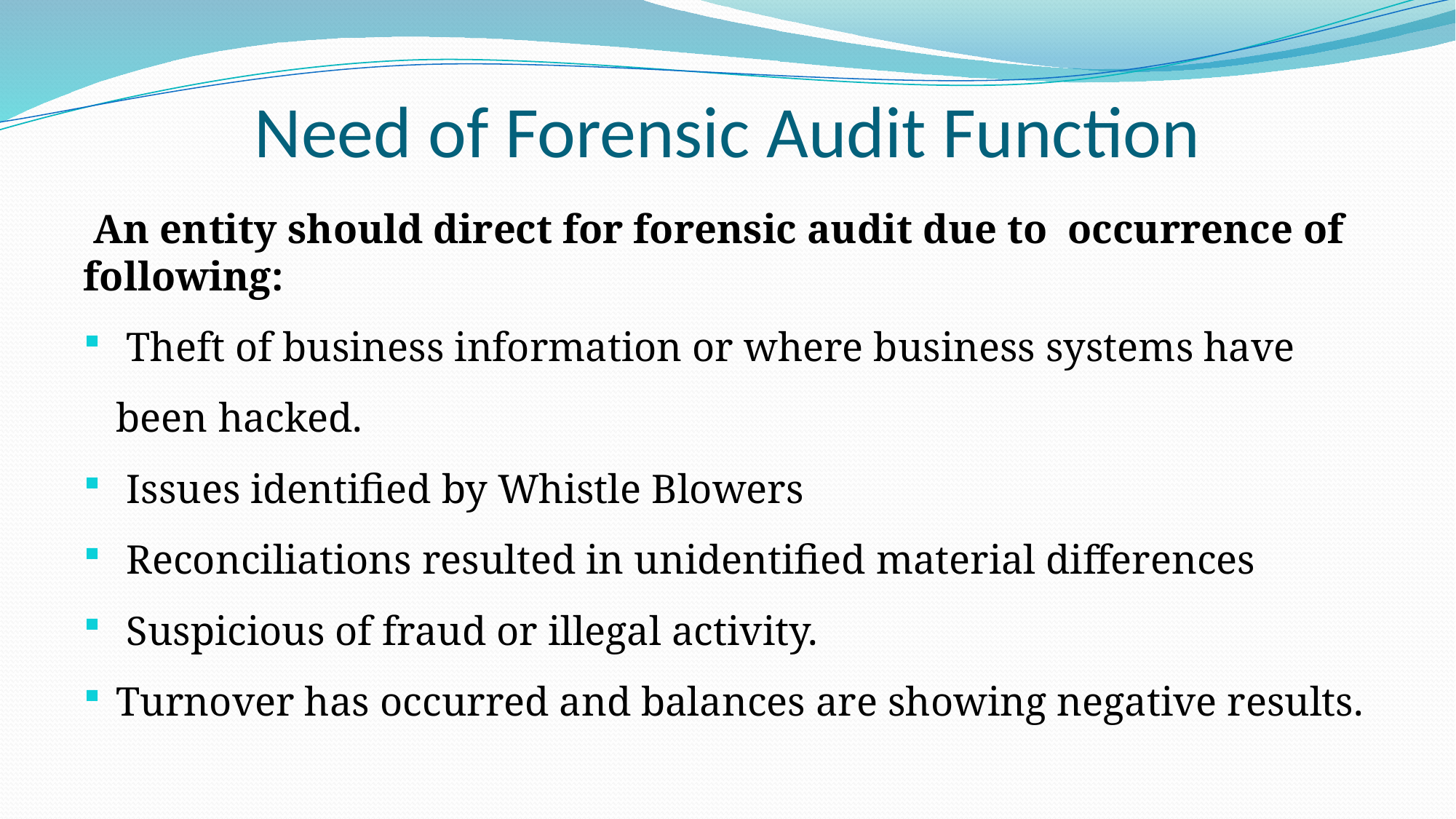

# Need of Forensic Audit Function
 An entity should direct for forensic audit due to  occurrence of following:
 Theft of business information or where business systems have been hacked.
 Issues identified by Whistle Blowers
 Reconciliations resulted in unidentified material differences
 Suspicious of fraud or illegal activity.
Turnover has occurred and balances are showing negative results.